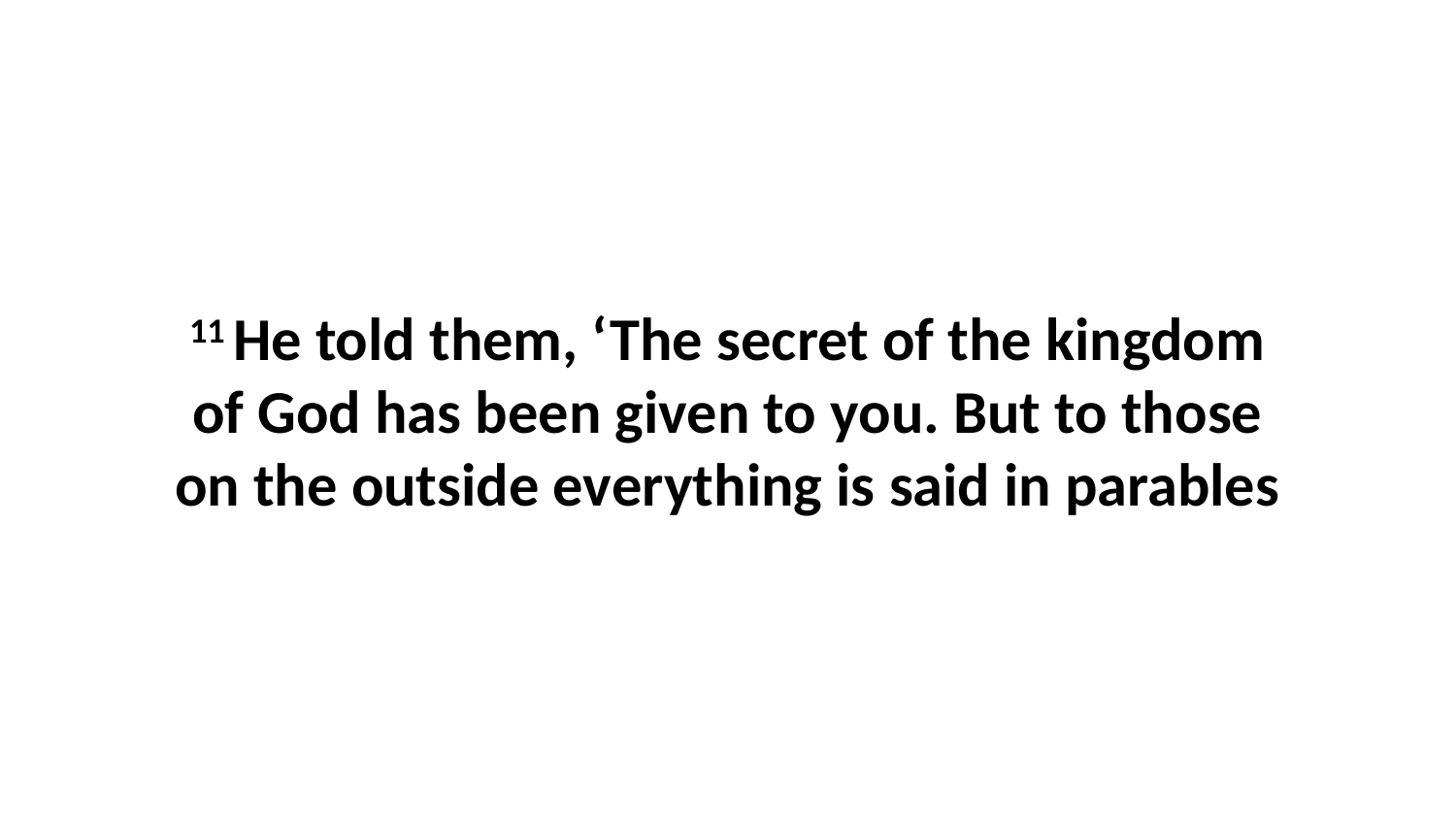

11 He told them, ‘The secret of the kingdom of God has been given to you. But to those on the outside everything is said in parables